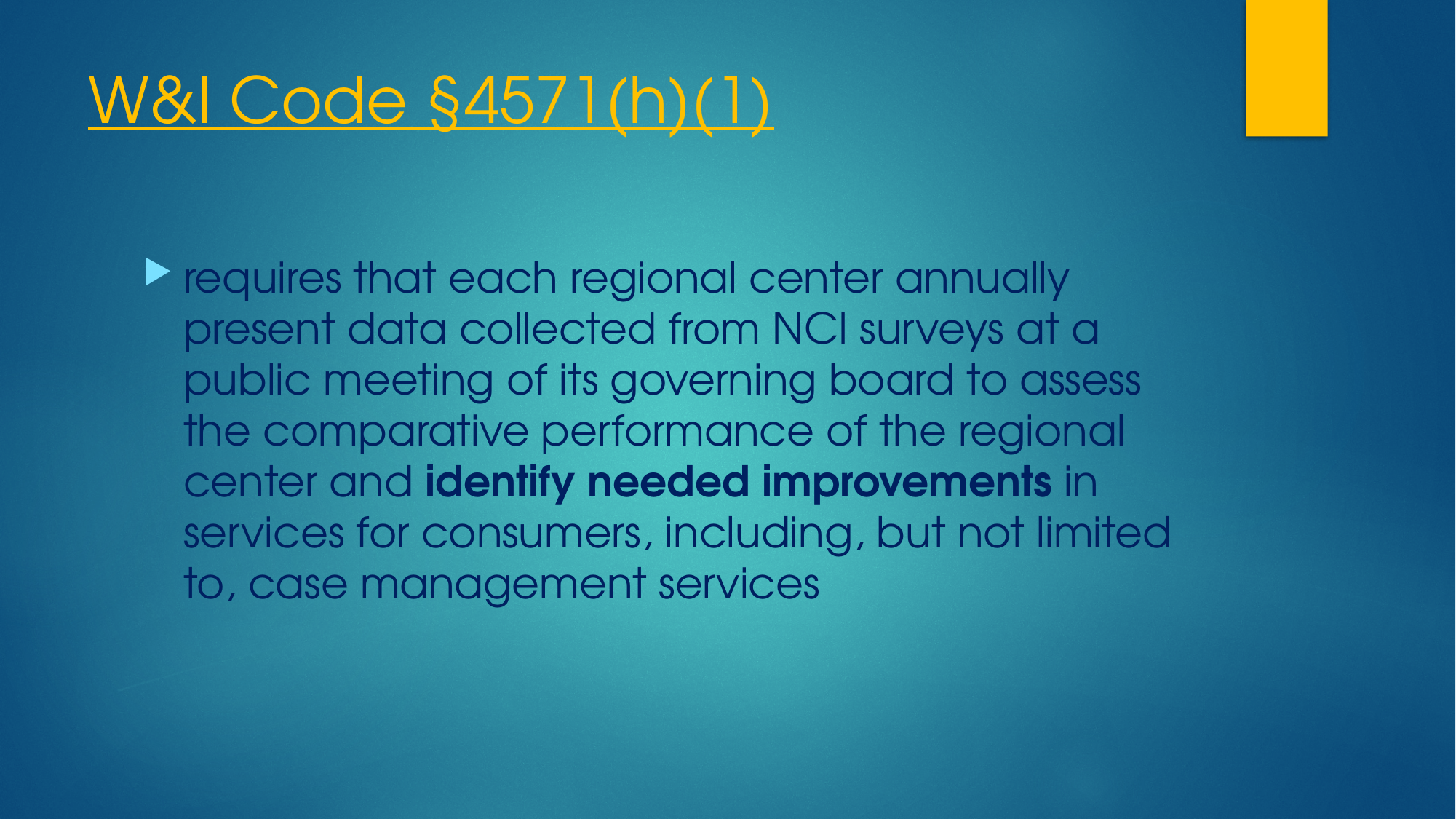

# W&I Code §4571(h)(1)
requires that each regional center annually present data collected from NCI surveys at a public meeting of its governing board to assess the comparative performance of the regional center and identify needed improvements in services for consumers, including, but not limited to, case management services